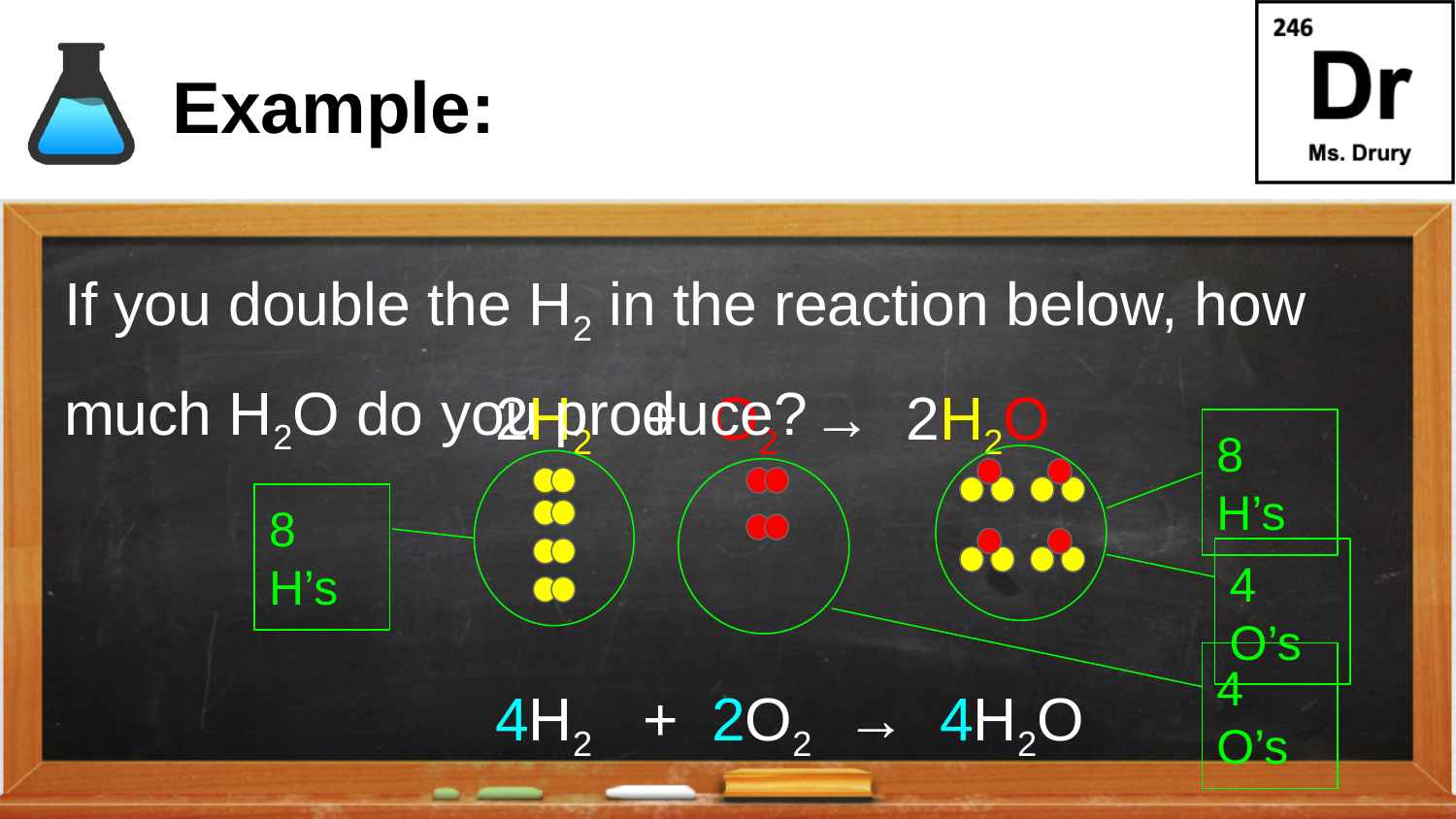

# Example:
If you double the H2 in the reaction below, how much H2O do you produce?
  2H2   +  O2  →  2H2O
8 H’s

8 H’s

4 O’s

4 O’s

  4H2   +  2O2  →  4H2O